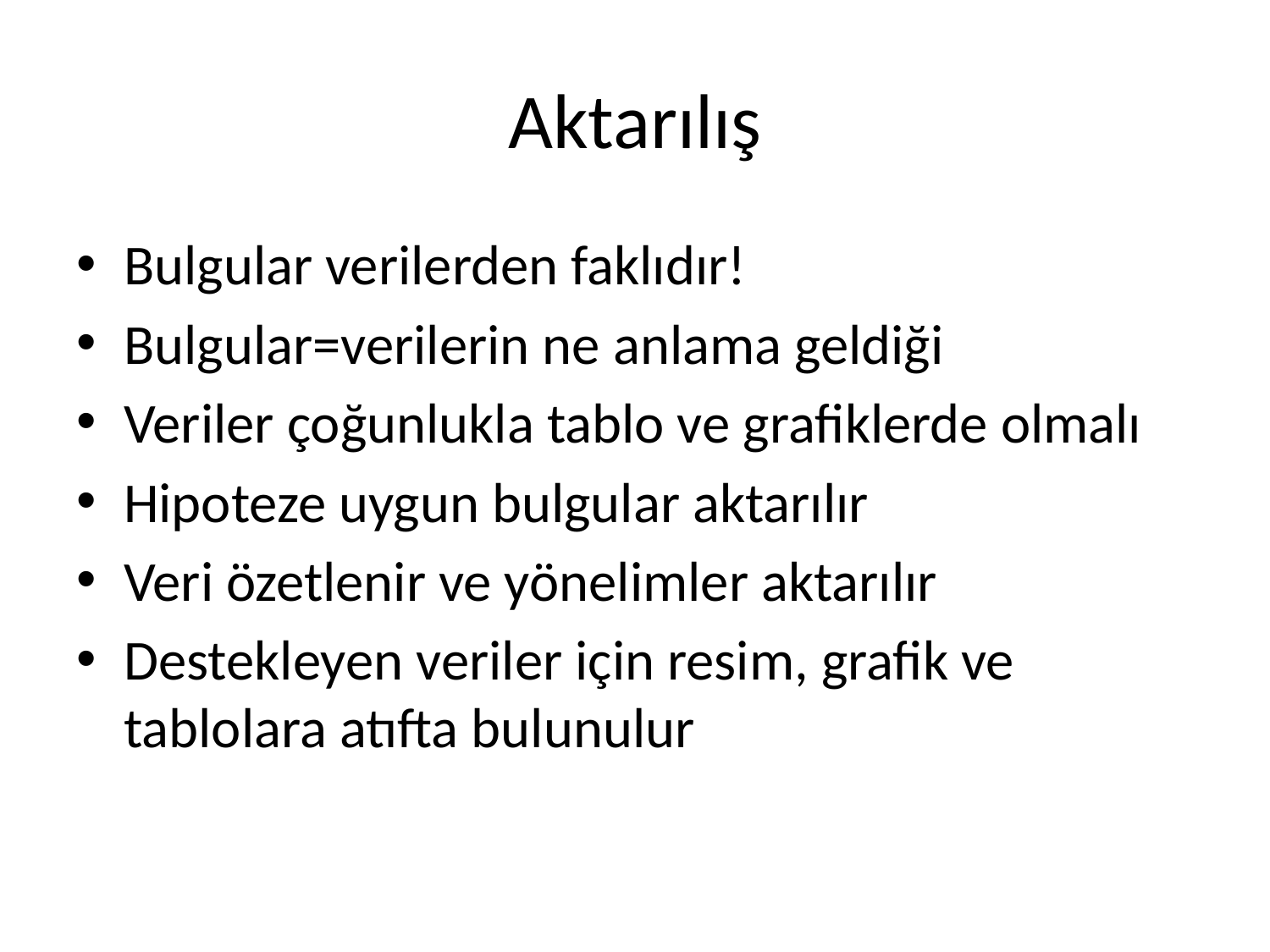

# Aktarılış
Bulgular verilerden faklıdır!
Bulgular=verilerin ne anlama geldiği
Veriler çoğunlukla tablo ve grafiklerde olmalı
Hipoteze uygun bulgular aktarılır
Veri özetlenir ve yönelimler aktarılır
Destekleyen veriler için resim, grafik ve tablolara atıfta bulunulur